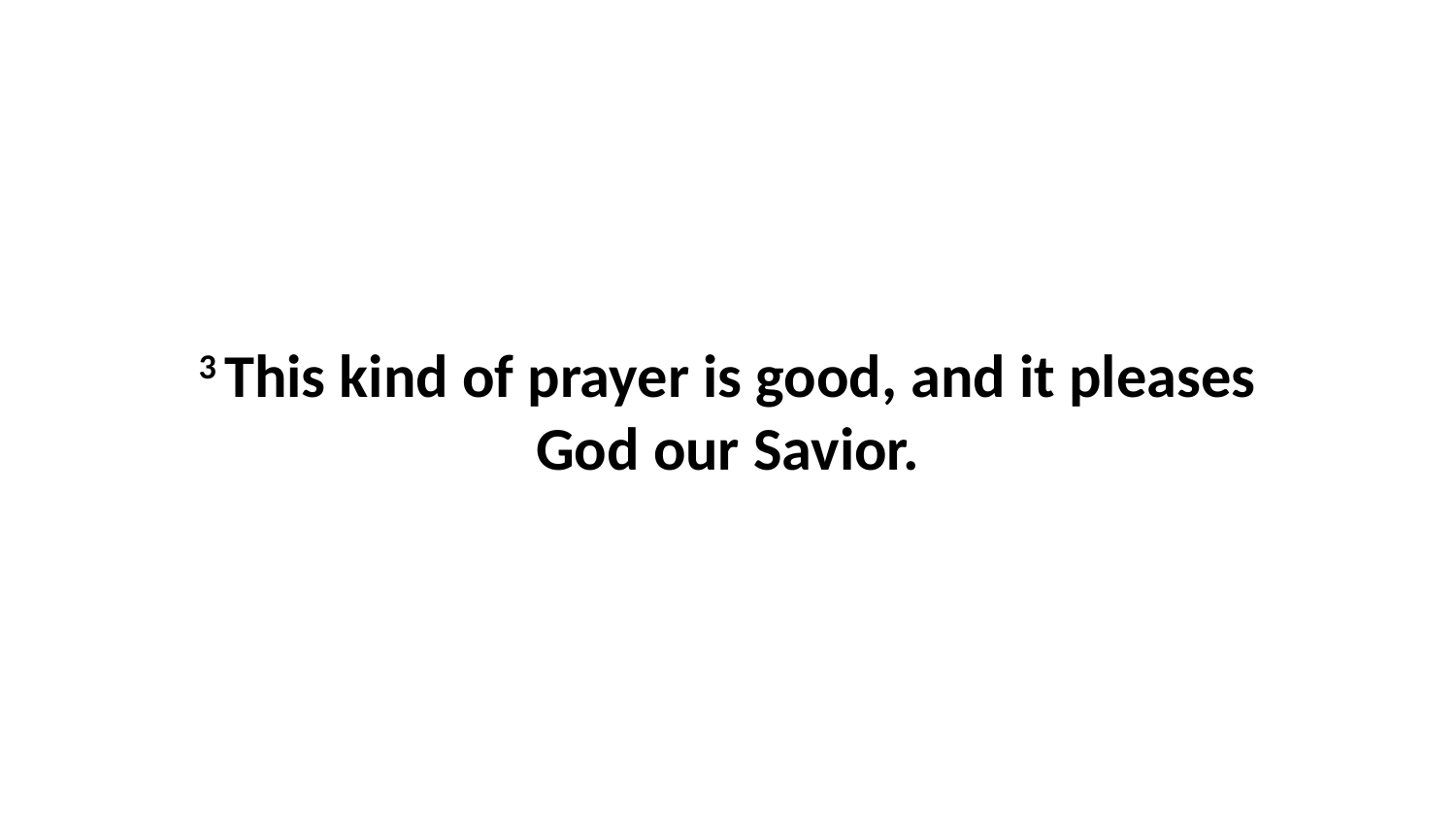

3 This kind of prayer is good, and it pleases God our Savior.